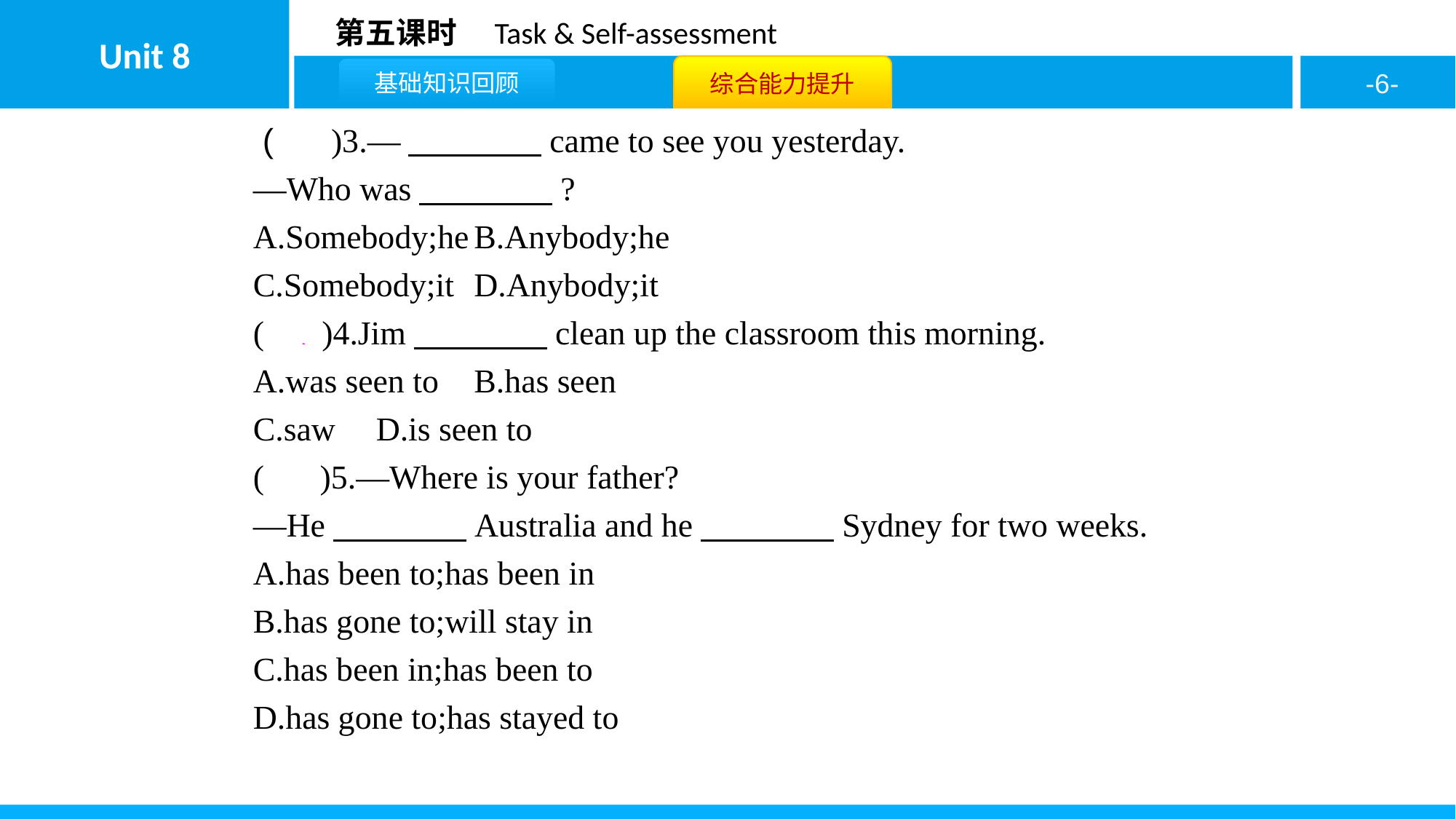

(  C  )3.—　　　　came to see you yesterday.
—Who was　　　　?
A.Somebody;he	B.Anybody;he
C.Somebody;it	D.Anybody;it
(  A  )4.Jim　　　　clean up the classroom this morning.
A.was seen to	B.has seen
C.saw	D.is seen to
(  B  )5.—Where is your father?
—He　　　　Australia and he　　　　Sydney for two weeks.
A.has been to;has been in
B.has gone to;will stay in
C.has been in;has been to
D.has gone to;has stayed to